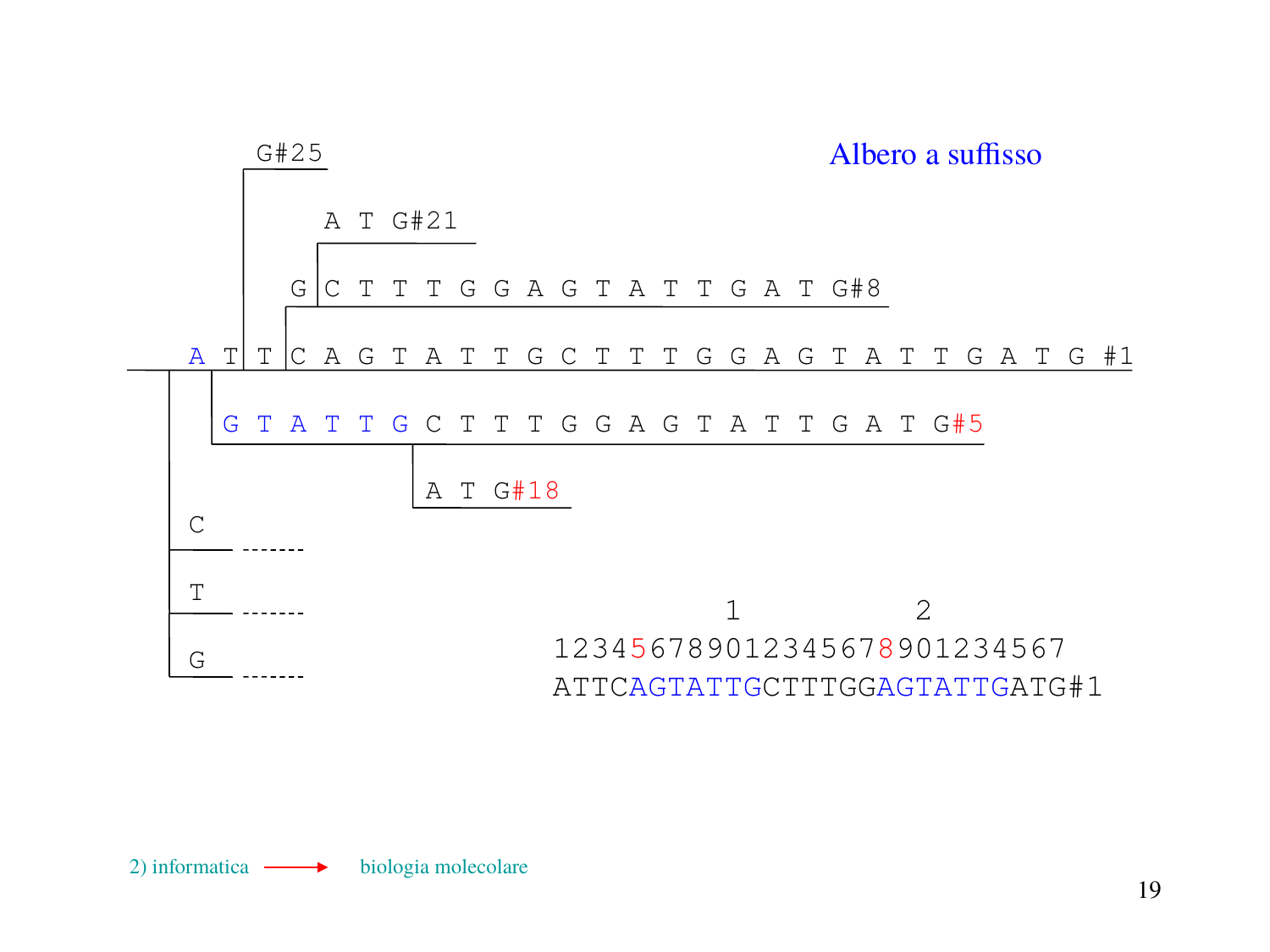

G#25

         A T G#21

       G C T T T G G A G T A T T G A T G#8

 A T T C A G T A T T G C T T T G G A G T A T T G A T G #1

   G T A T T G C T T T G G A G T A T T G A T G#5

               A T G#18
 C

 T

 G
Albero a suffisso

         1         2
123456789012345678901234567
ATTCAGTATTGCTTTGGAGTATTGATG#1

2) informatica                     biologia molecolare
19